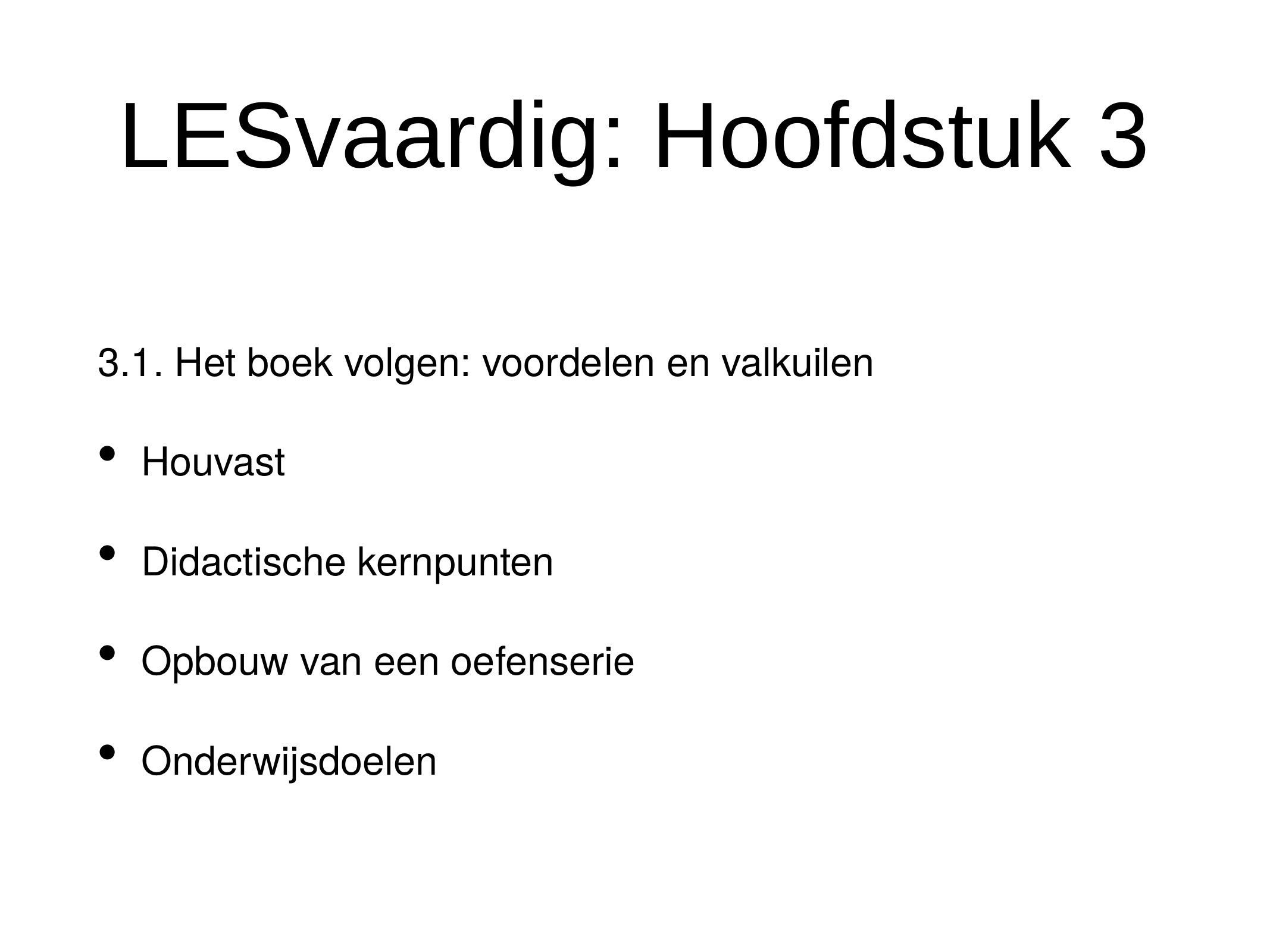

# LESvaardig: Hoofdstuk 3
3.1. Het boek volgen: voordelen en valkuilen
Houvast
Didactische kernpunten
Opbouw van een oefenserie
Onderwijsdoelen